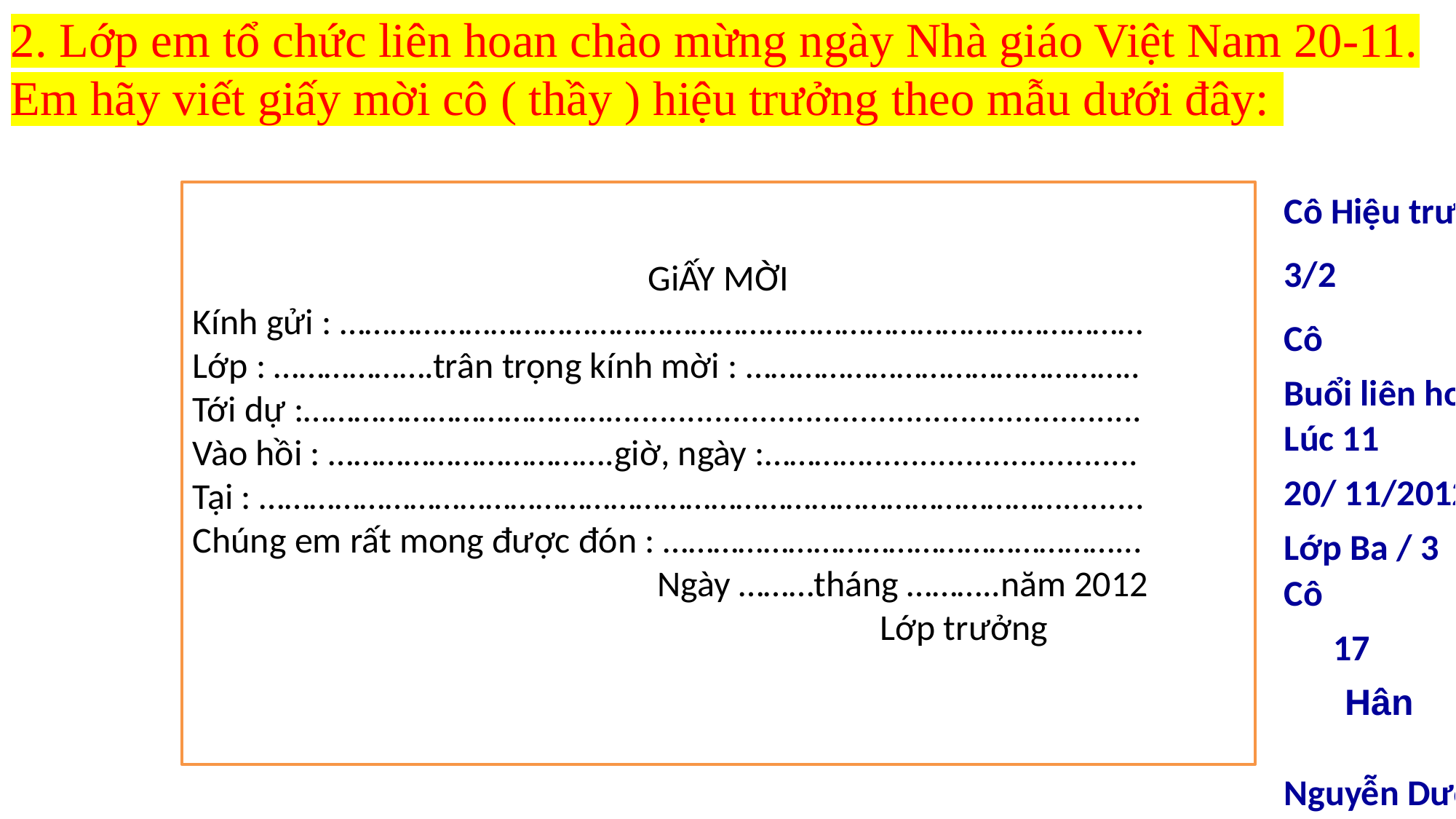

2. Lớp em tổ chức liên hoan chào mừng ngày Nhà giáo Việt Nam 20-11. Em hãy viết giấy mời cô ( thầy ) hiệu trưởng theo mẫu dưới đây:
GiẤY MỜI
Kính gửi : ……………………………………………………………………………………
Lớp : ……………….trân trọng kính mời : ………………………………………..
Tới dự :………………………………...........................................................
Vào hồi : …………………………….giờ, ngày :…………..............................
Tại : …………………………………………………………………………………….........
Chúng em rất mong được đón : ………………………………………………...
                                             Ngày ………tháng ………..năm 2012
                                                            Lớp trưởng

Cô Hiệu trưởng
3/2
Cô
Buổi liên hoan
Lúc 11
20/ 11/2012
Lớp Ba / 3
Cô
      17                 11
      Hân
Nguyễn Dương Bảo Hân